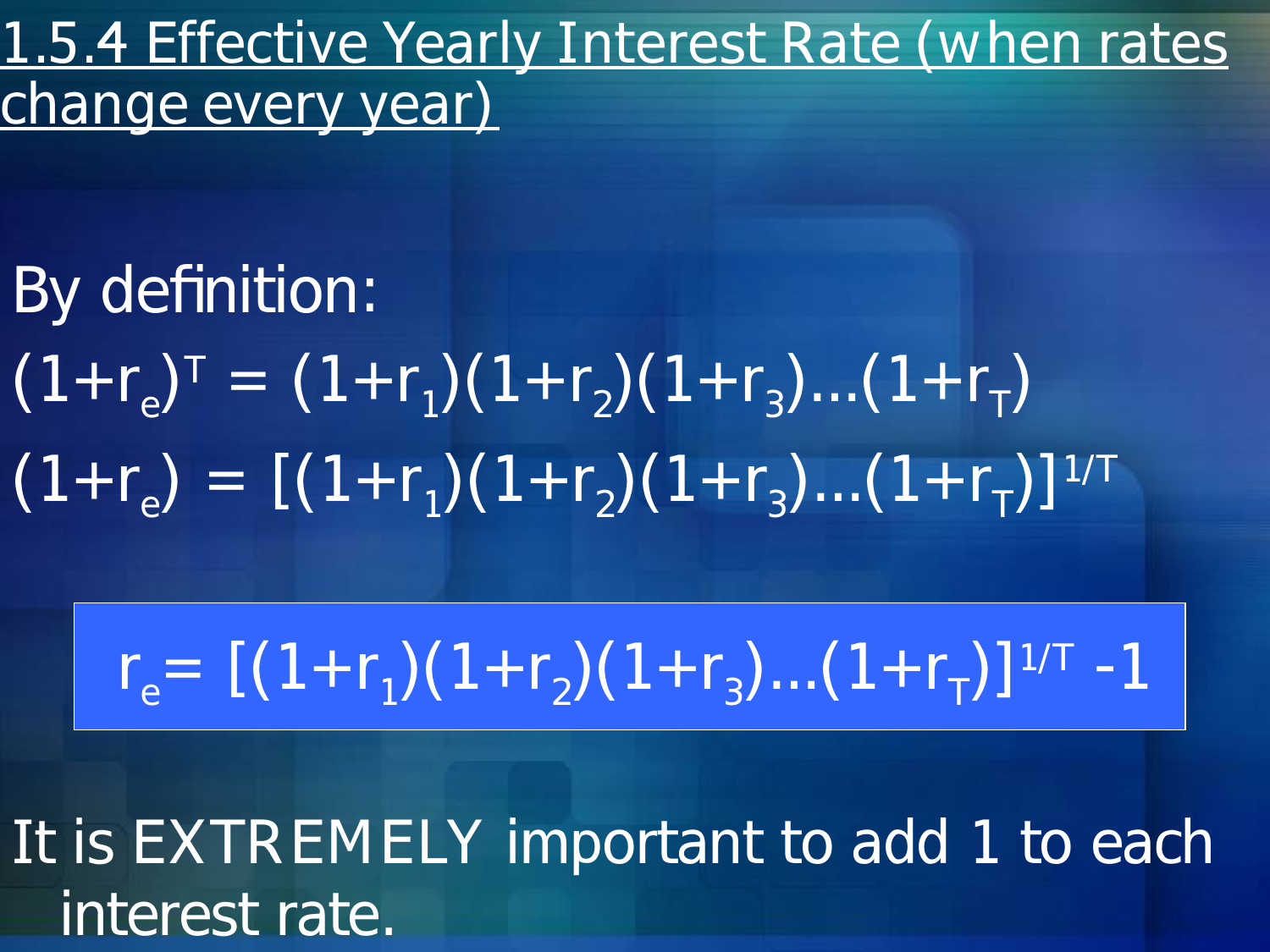

# 1.5.4 Effective Yearly Interest Rate (when rates change every year)
By definition:
(1+re)T = (1+r1)(1+r2)(1+r3)…(1+rT)
(1+re) = [(1+r1)(1+r2)(1+r3)…(1+rT)]1/T

re= [(1+r1)(1+r2)(1+r3)…(1+rT)]1/T -1

It is EXTREMELY important to add 1 to each interest rate.